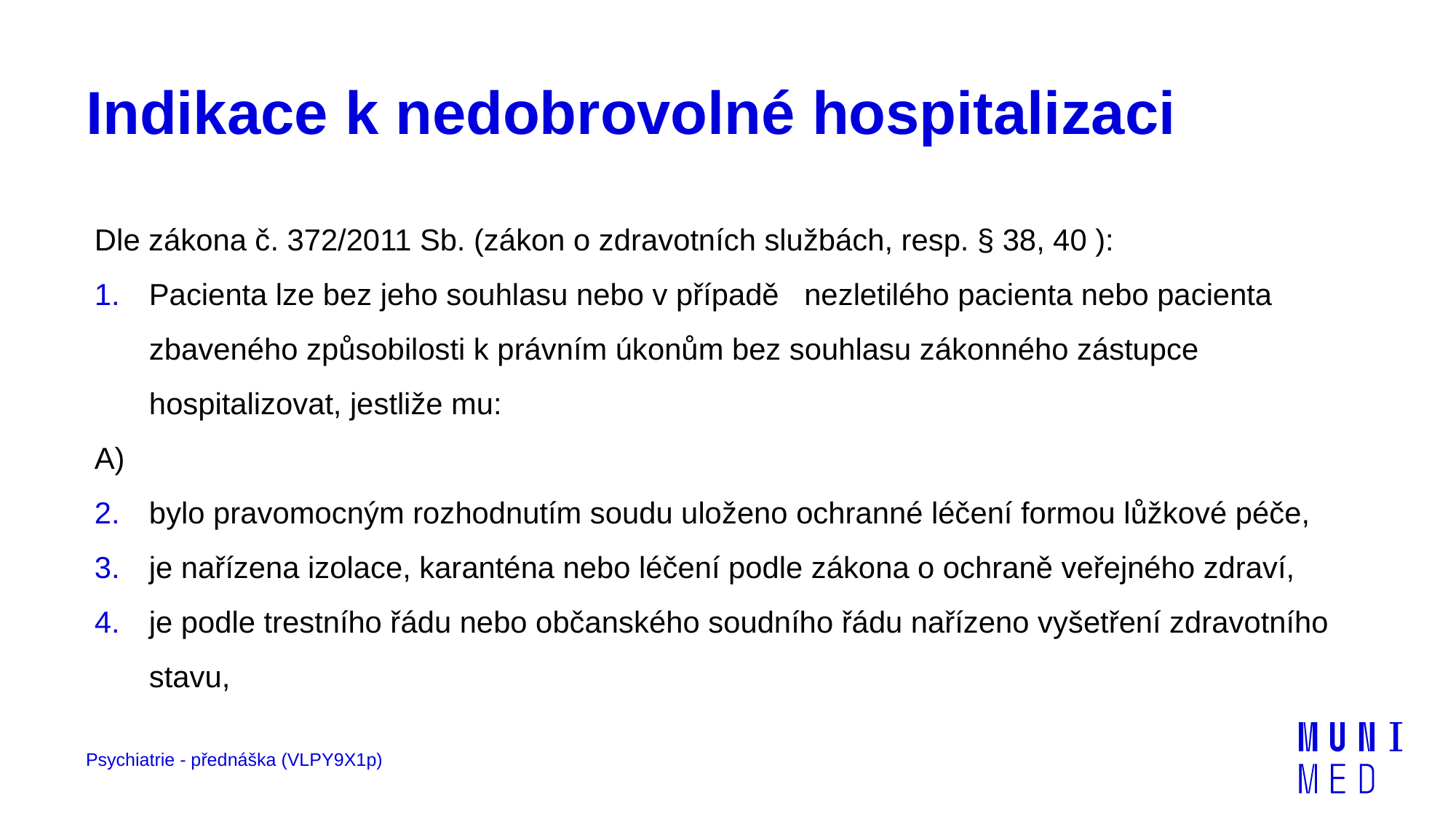

# Indikace k nedobrovolné hospitalizaci
Dle zákona č. 372/2011 Sb. (zákon o zdravotních službách, resp. § 38, 40 ):
Pacienta lze bez jeho souhlasu nebo v případě   nezletilého pacienta nebo pacienta zbaveného způsobilosti k právním úkonům bez souhlasu zákonného zástupce hospitalizovat, jestliže mu:
A)
bylo pravomocným rozhodnutím soudu uloženo ochranné léčení formou lůžkové péče,
je nařízena izolace, karanténa nebo léčení podle zákona o ochraně veřejného zdraví,
je podle trestního řádu nebo občanského soudního řádu nařízeno vyšetření zdravotního stavu,

Psychiatrie - přednáška (VLPY9X1p)